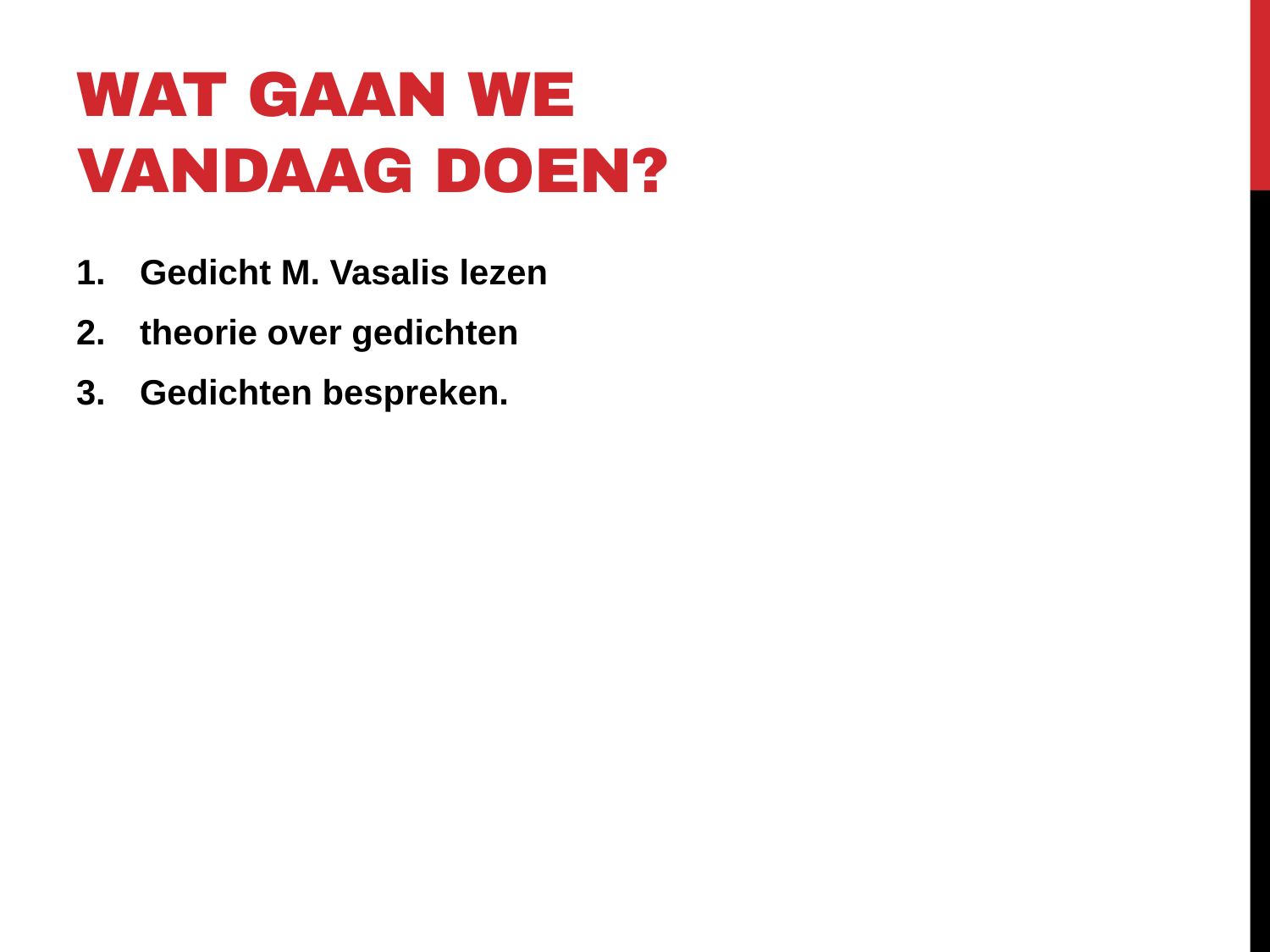

# Wat gaan we vandaag doen?
Gedicht M. Vasalis lezen
theorie over gedichten
Gedichten bespreken.